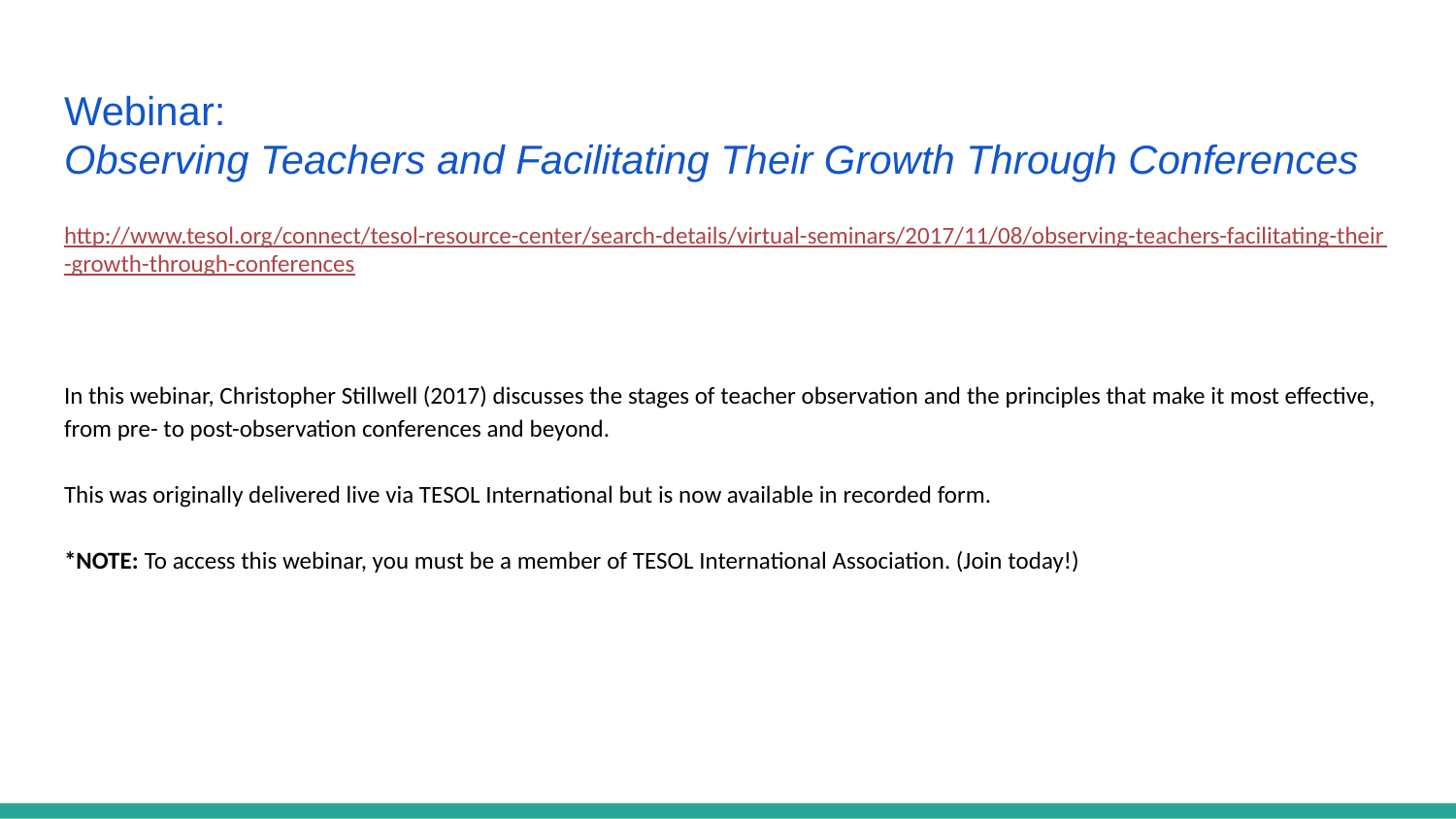

# Webinar:
Observing Teachers and Facilitating Their Growth Through Conferences
http://www.tesol.org/connect/tesol-resource-center/search-details/virtual-seminars/2017/11/08/observing-teachers-facilitating-their-growth-through-conferences

In this webinar, Christopher Stillwell (2017) discusses the stages of teacher observation and the principles that make it most effective, from pre- to post-observation conferences and beyond.
This was originally delivered live via TESOL International but is now available in recorded form.
*NOTE: To access this webinar, you must be a member of TESOL International Association. (Join today!)